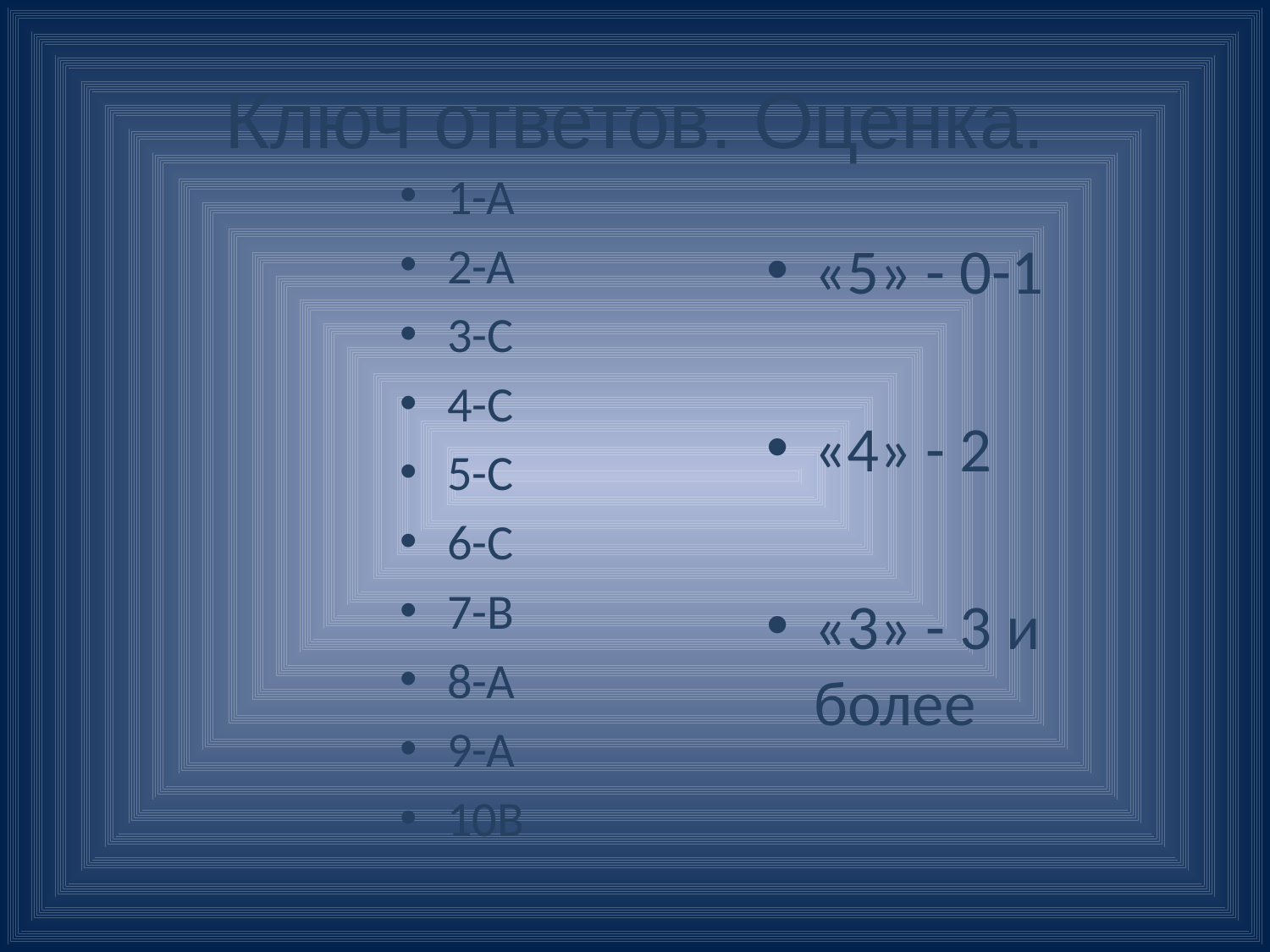

# Ключ ответов. Оценка.
1-А
2-А
3-С
4-С
5-С
6-С
7-В
8-А
9-А
10В
«5» - 0-1

«4» - 2

«3» - 3 и более